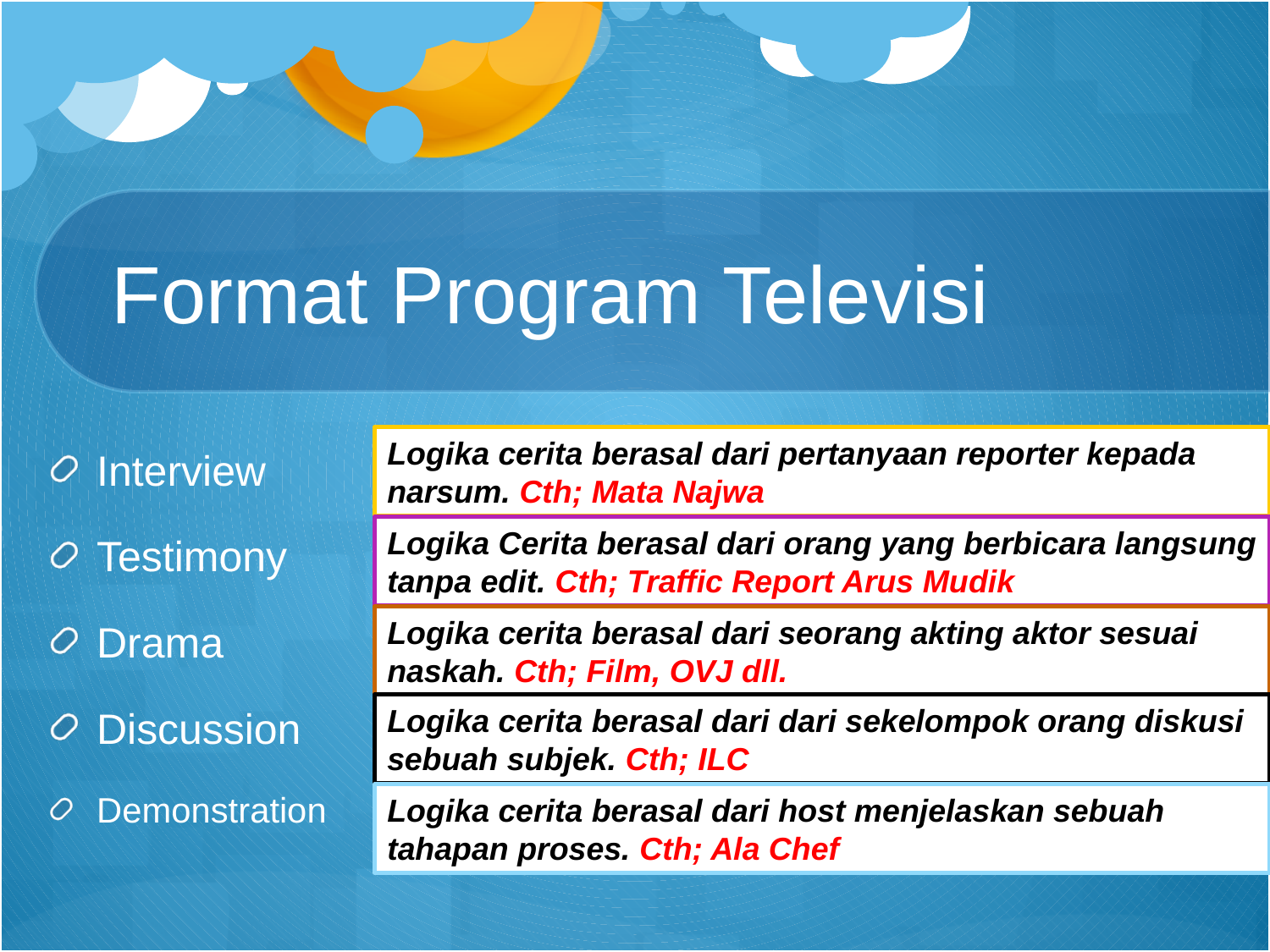

# Format Program Televisi
Logika cerita berasal dari pertanyaan reporter kepada narsum. Cth; Mata Najwa
Interview
Testimony
Drama
Discussion
Demonstration
Logika Cerita berasal dari orang yang berbicara langsung tanpa edit. Cth; Traffic Report Arus Mudik
Logika cerita berasal dari seorang akting aktor sesuai naskah. Cth; Film, OVJ dll.
Logika cerita berasal dari dari sekelompok orang diskusi sebuah subjek. Cth; ILC
Logika cerita berasal dari host menjelaskan sebuah tahapan proses. Cth; Ala Chef